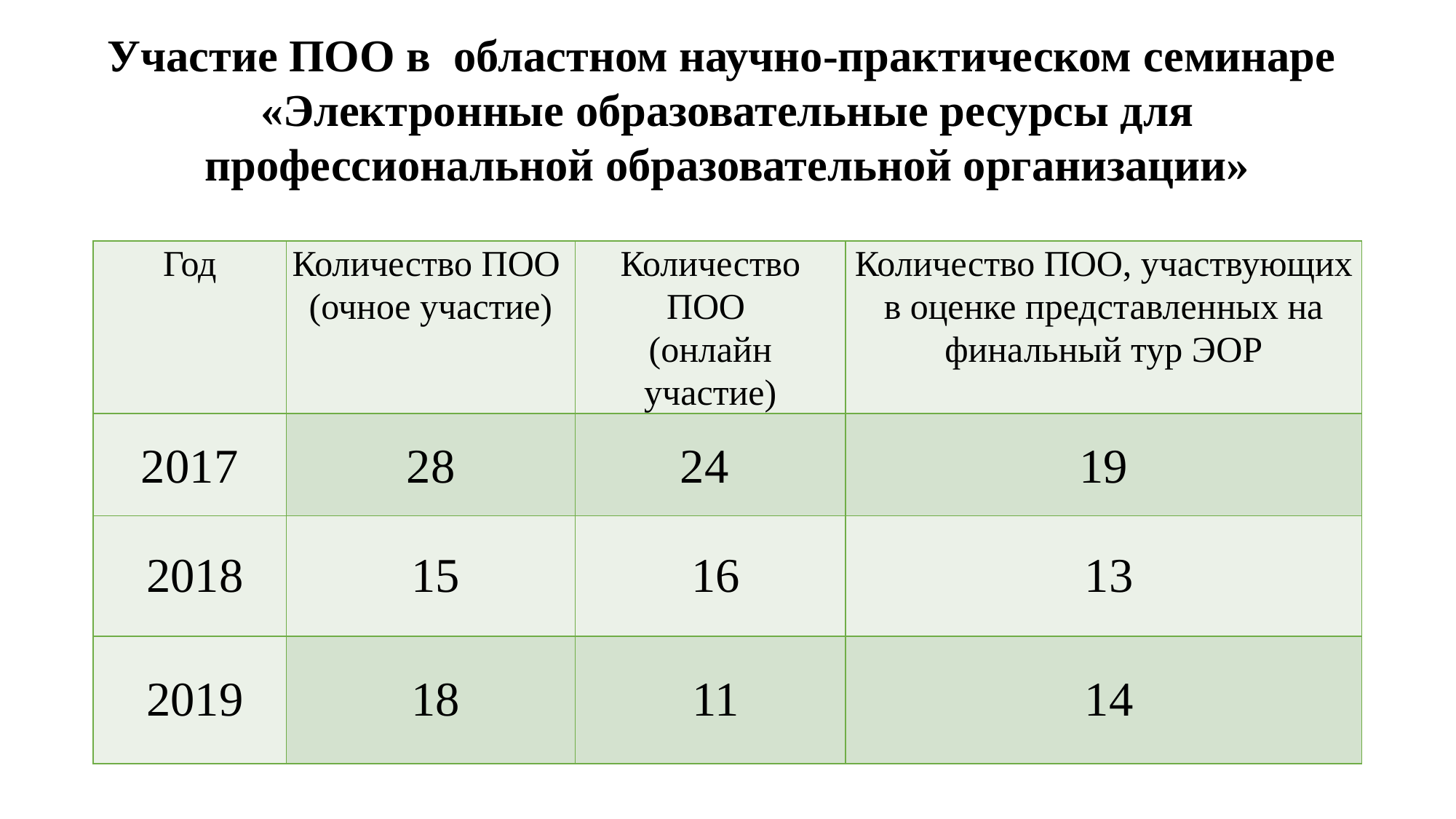

Участие ПОО в  областном научно-практическом семинаре
«Электронные образовательные ресурсы для профессиональной образовательной организации»
| Год | Количество ПОО (очное участие) | Количество ПОО (онлайн участие) | Количество ПОО, участвующих в оценке представленных на финальный тур ЭОР |
| --- | --- | --- | --- |
| 2017 | 28 | 24 | 19 |
| 2018 | 15 | 16 | 13 |
| 2019 | 18 | 11 | 14 |